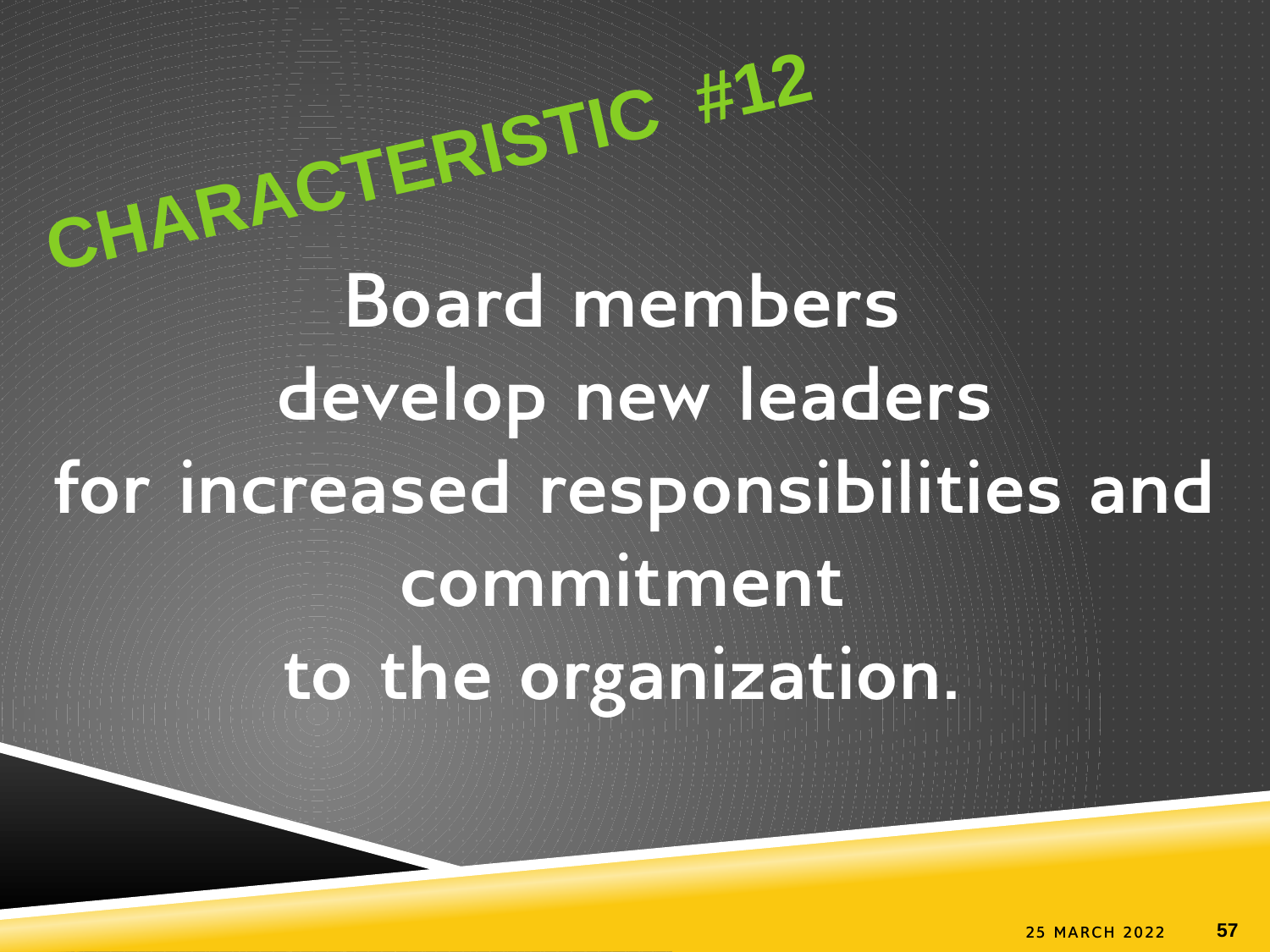

Characteristic  #12
Board members
develop new leaders
for increased responsibilities and commitment
to the organization.
25 March 2022
57